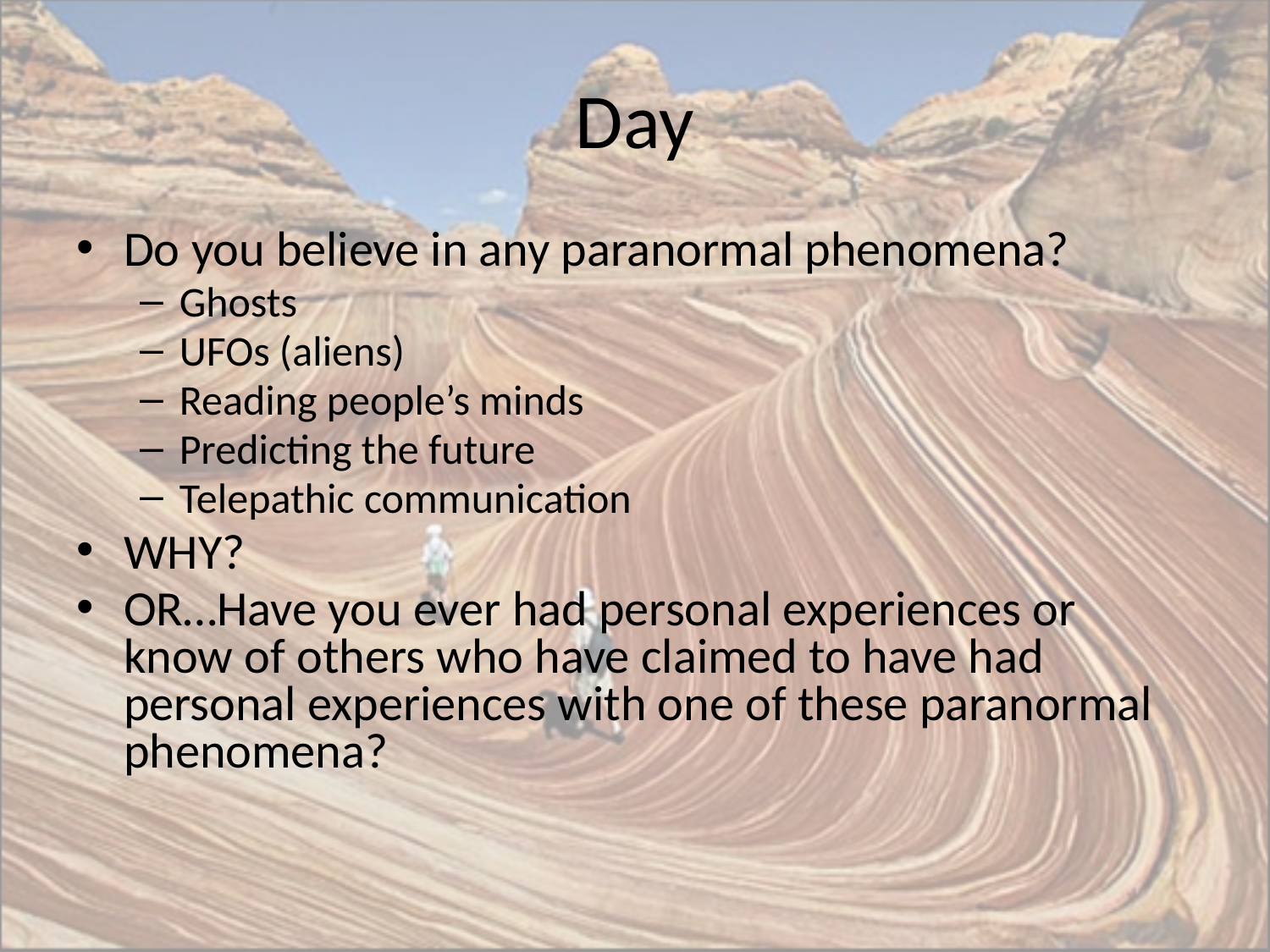

# Day
Do you believe in any paranormal phenomena?
Ghosts
UFOs (aliens)
Reading people’s minds
Predicting the future
Telepathic communication
WHY?
OR…Have you ever had personal experiences or know of others who have claimed to have had personal experiences with one of these paranormal phenomena?